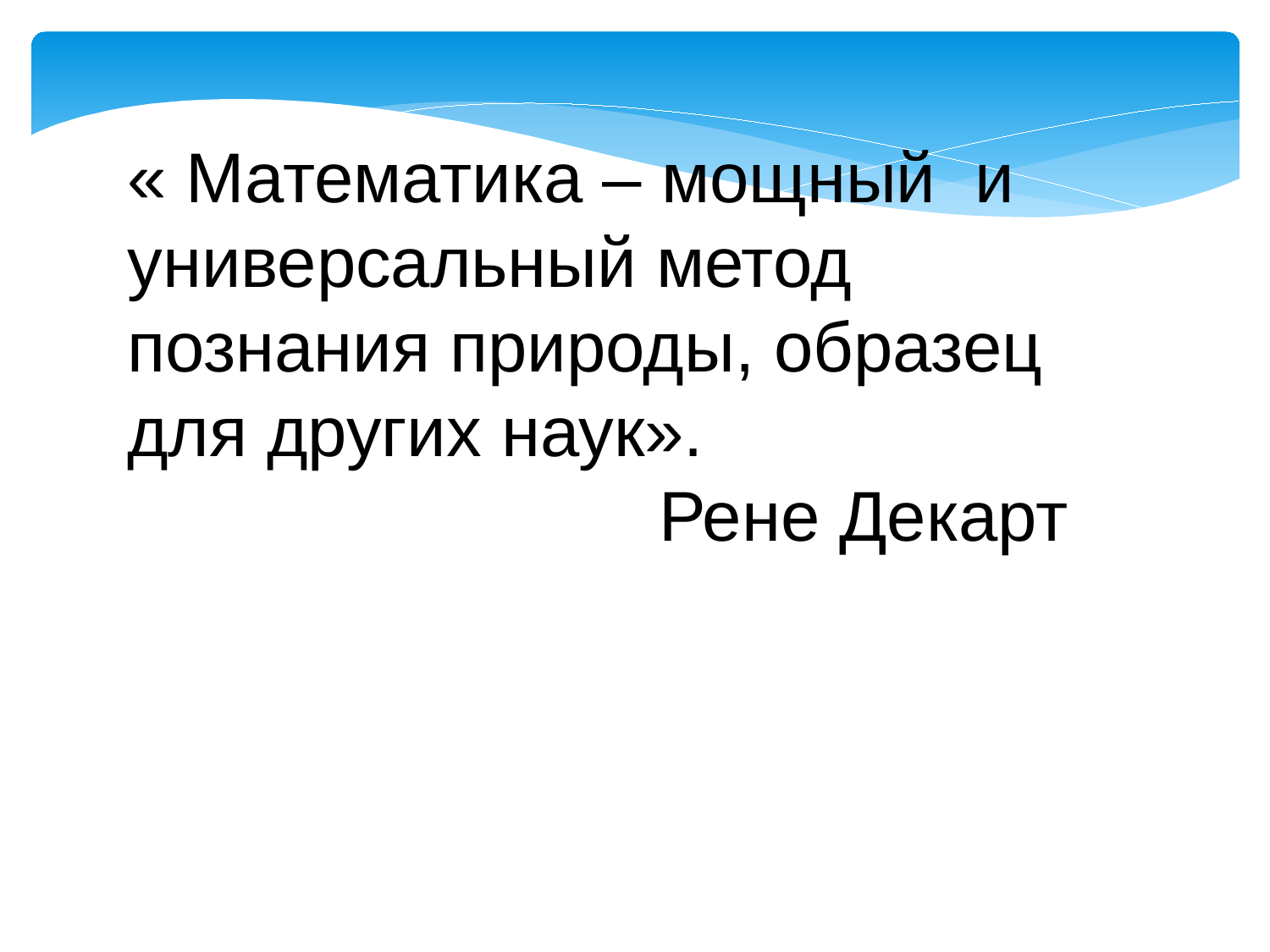

« Математика – мощный  и универсальный метод познания природы, образец для других наук».
                           Рене Декарт